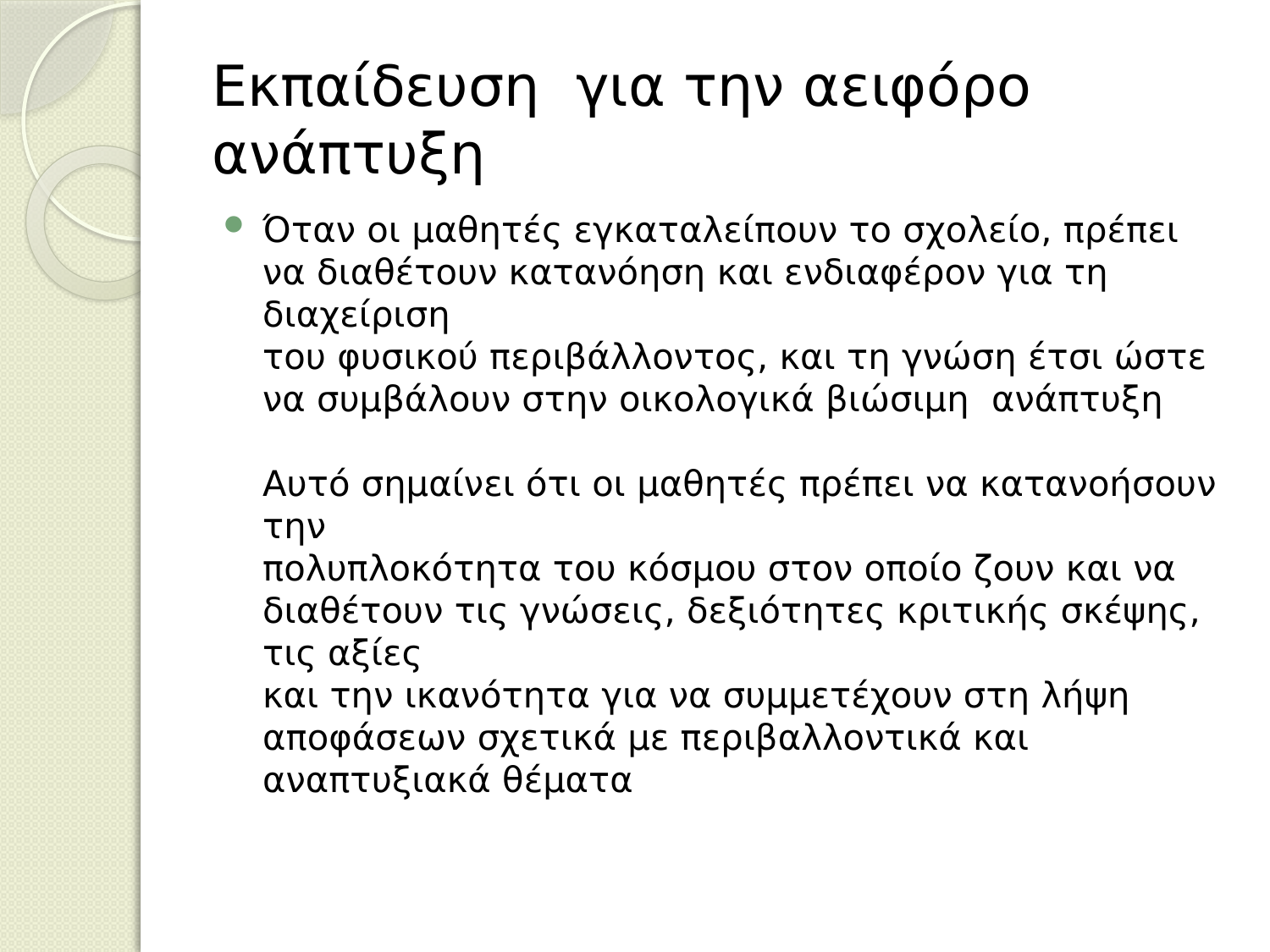

# Εκπαίδευση  για την αειφόρο ανάπτυξη
Όταν οι μαθητές εγκαταλείπουν το σχολείο, πρέπει να διαθέτουν κατανόηση και ενδιαφέρον για τη διαχείριση
του φυσικού περιβάλλοντος, και τη γνώση έτσι ώστε να συμβάλουν στην οικολογικά βιώσιμη  ανάπτυξη
Αυτό σημαίνει ότι οι μαθητές πρέπει να κατανοήσουν την
πολυπλοκότητα του κόσμου στον οποίο ζουν και να
διαθέτουν τις γνώσεις, δεξιότητες κριτικής σκέψης, τις αξίες
και την ικανότητα για να συμμετέχουν στη λήψη αποφάσεων σχετικά με περιβαλλοντικά και αναπτυξιακά θέματα